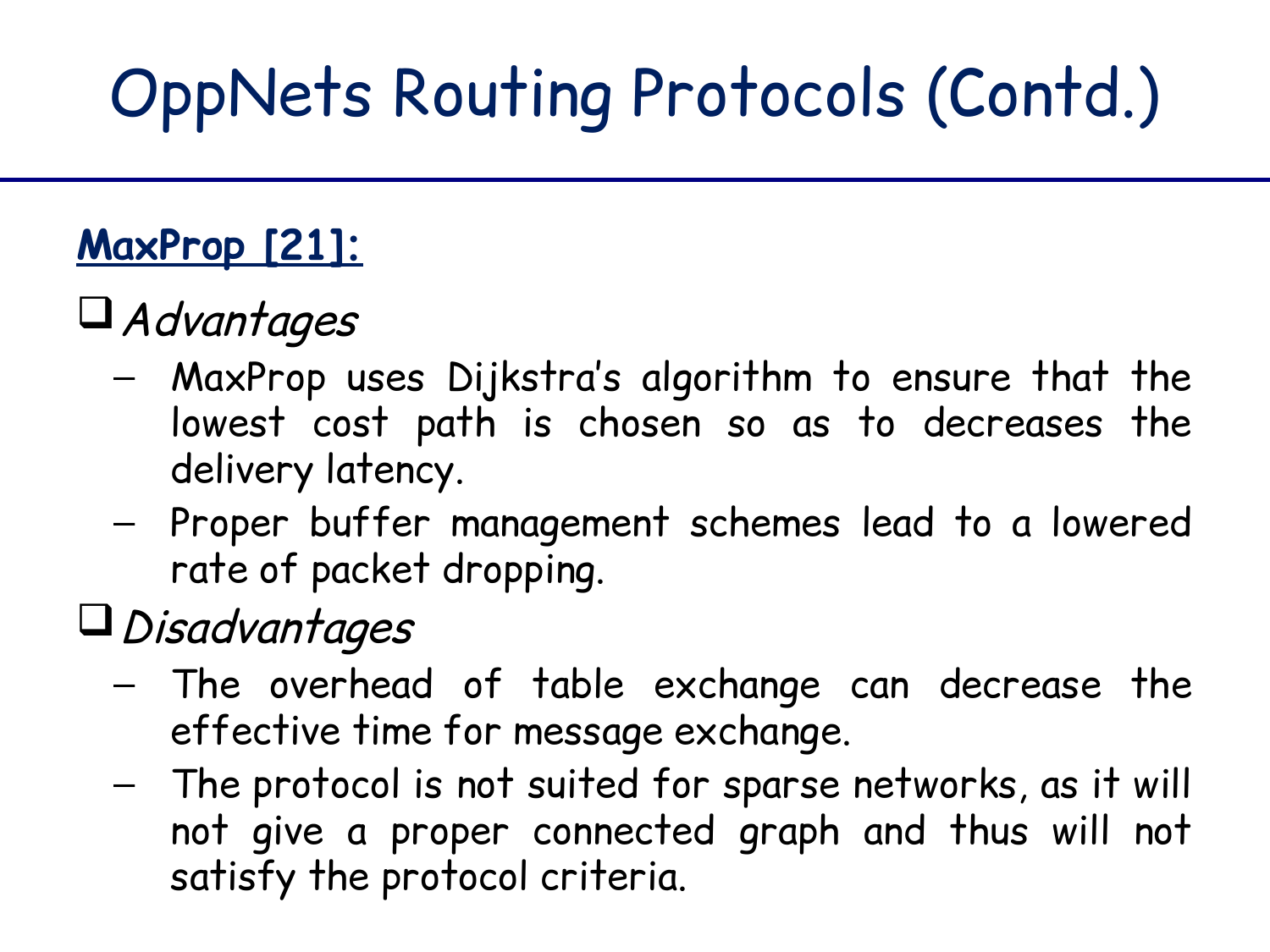

# OppNets Routing Protocols (Contd.)
MaxProp [21]:

Advantages
MaxProp uses Dijkstra’s algorithm to ensure that the lowest cost path is chosen so as to decreases the delivery latency.
Proper buffer management schemes lead to a lowered rate of packet dropping.
Disadvantages
The overhead of table exchange can decrease the effective time for message exchange.
The protocol is not suited for sparse networks, as it will not give a proper connected graph and thus will not satisfy the protocol criteria.